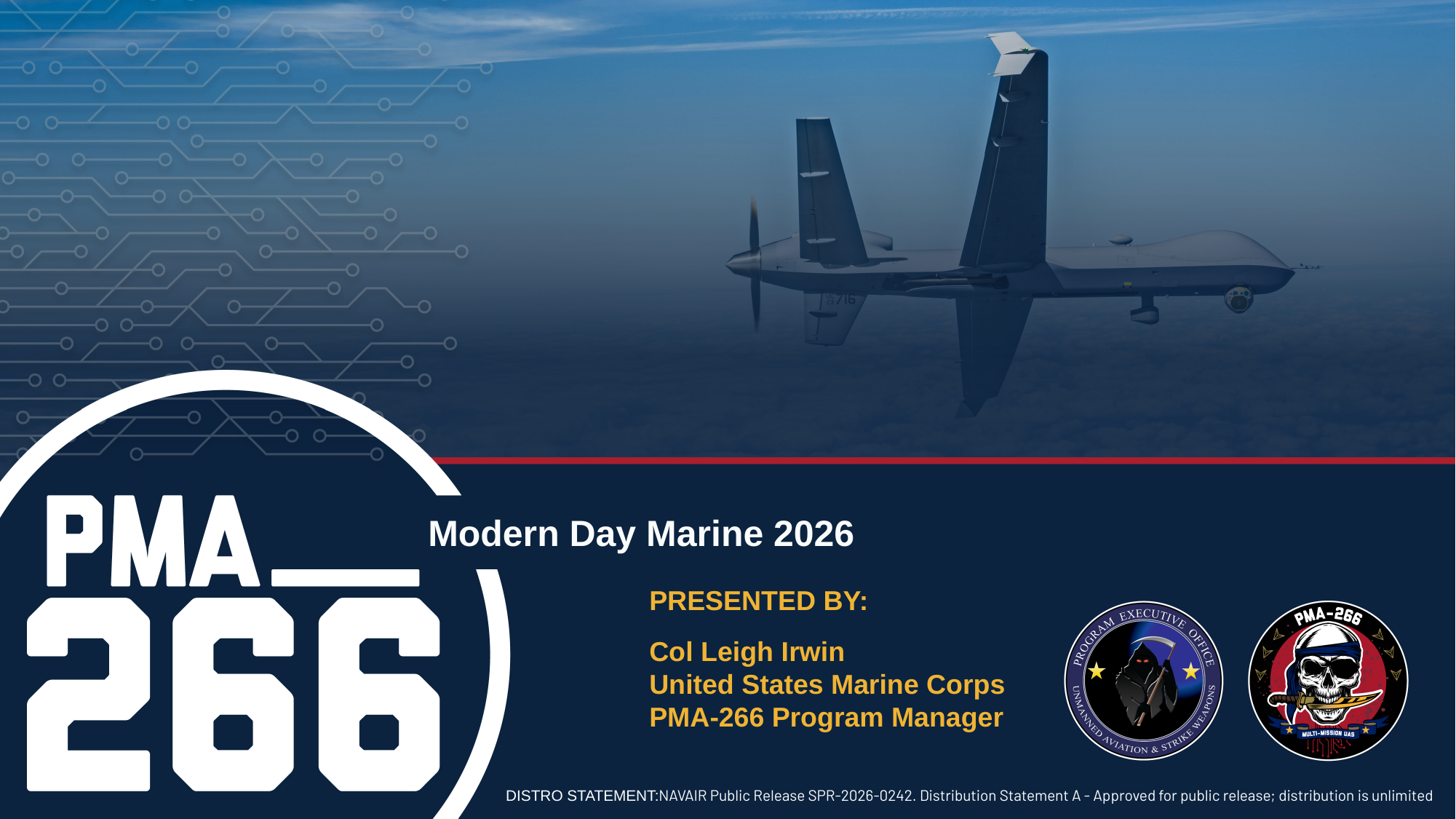

Modern Day Marine 2026
PRESENTED BY:
Col Leigh Irwin
United States Marine Corps
PMA-266 Program Manager
DISTRO STATEMENT:NAVAIR Public Release SPR-2026-0242. Distribution Statement A - Approved for public release; distribution is unlimited
1